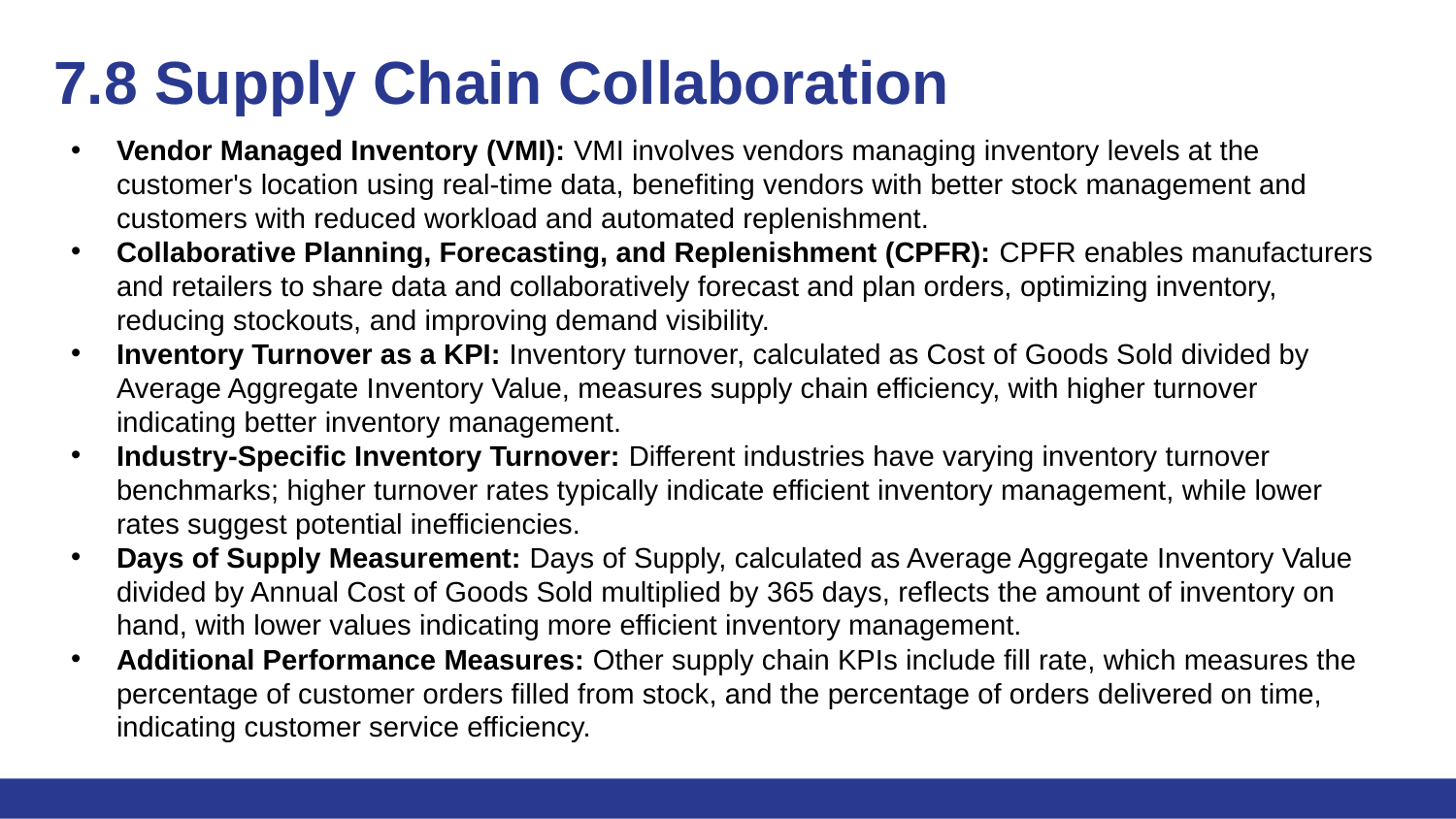

# 7.8 Supply Chain Collaboration
Vendor Managed Inventory (VMI): VMI involves vendors managing inventory levels at the customer's location using real-time data, benefiting vendors with better stock management and customers with reduced workload and automated replenishment.
Collaborative Planning, Forecasting, and Replenishment (CPFR): CPFR enables manufacturers and retailers to share data and collaboratively forecast and plan orders, optimizing inventory, reducing stockouts, and improving demand visibility.
Inventory Turnover as a KPI: Inventory turnover, calculated as Cost of Goods Sold divided by Average Aggregate Inventory Value, measures supply chain efficiency, with higher turnover indicating better inventory management.
Industry-Specific Inventory Turnover: Different industries have varying inventory turnover benchmarks; higher turnover rates typically indicate efficient inventory management, while lower rates suggest potential inefficiencies.
Days of Supply Measurement: Days of Supply, calculated as Average Aggregate Inventory Value divided by Annual Cost of Goods Sold multiplied by 365 days, reflects the amount of inventory on hand, with lower values indicating more efficient inventory management.
Additional Performance Measures: Other supply chain KPIs include fill rate, which measures the percentage of customer orders filled from stock, and the percentage of orders delivered on time, indicating customer service efficiency.